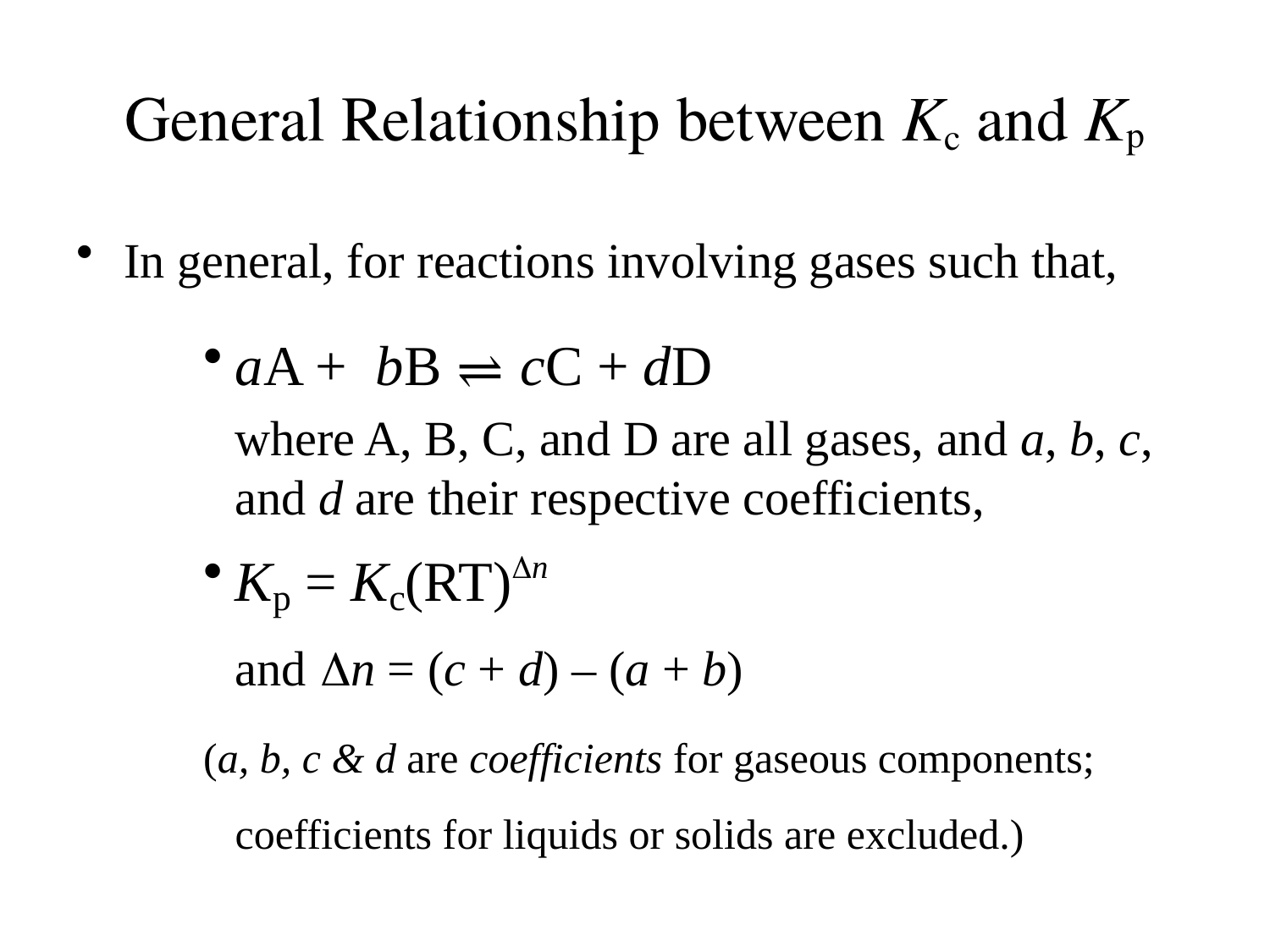

# General Relationship between Kc and Kp
In general, for reactions involving gases such that,

aA +  bB ⇌ cC + dD
	where A, B, C, and D are all gases, and a, b, c, and d are their respective coefficients,
Kp = Kc(RT)Δn
	and Δn = (c + d) – (a + b)
(a, b, c & d are coefficients for gaseous components; coefficients for liquids or solids are excluded.)